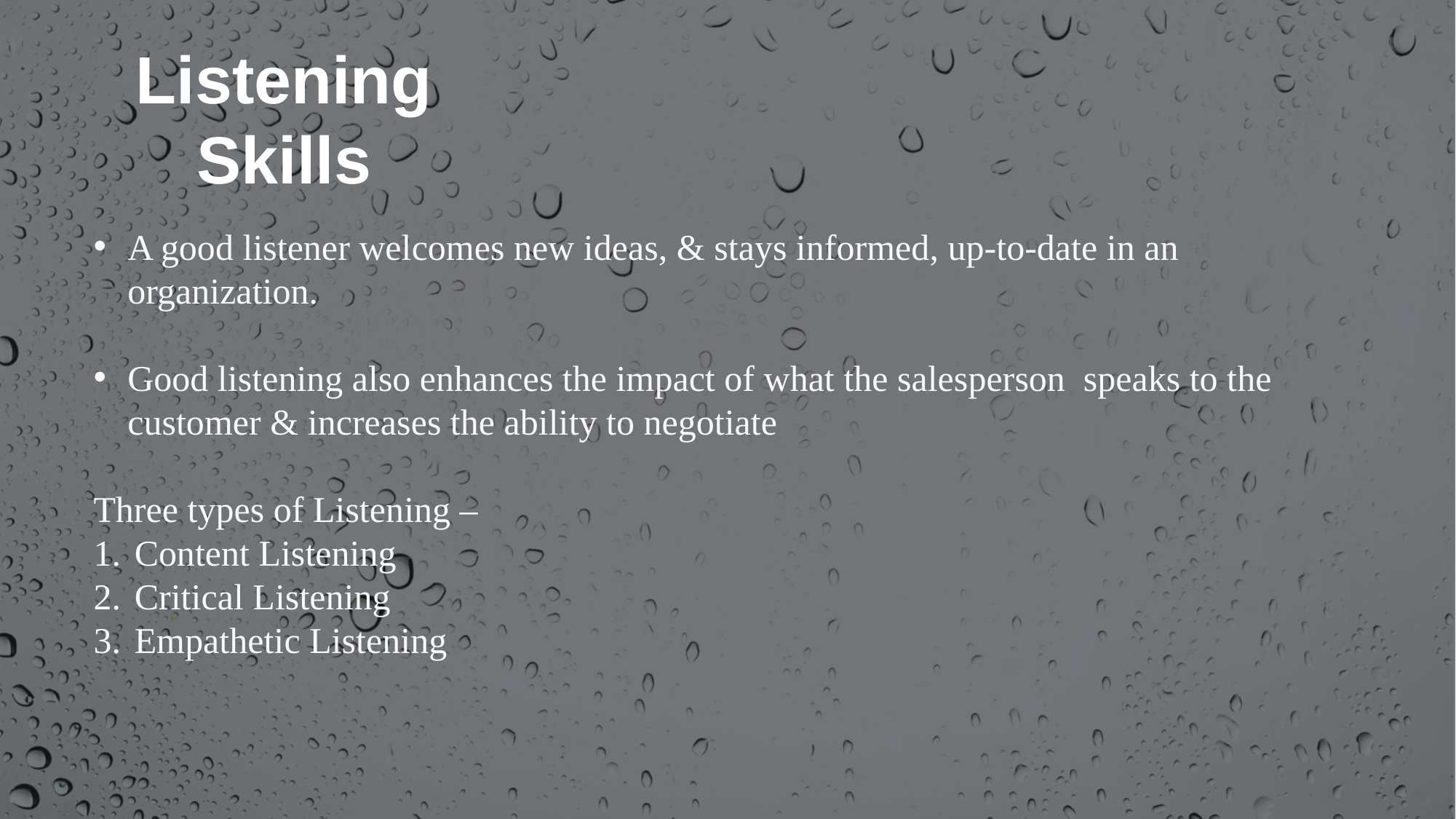

Listening Skills
A good listener welcomes new ideas, & stays informed, up-to-date in an organization.

Good listening also enhances the impact of what the salesperson  speaks to the customer & increases the ability to negotiate

Three types of Listening –
Content Listening
Critical Listening
Empathetic Listening